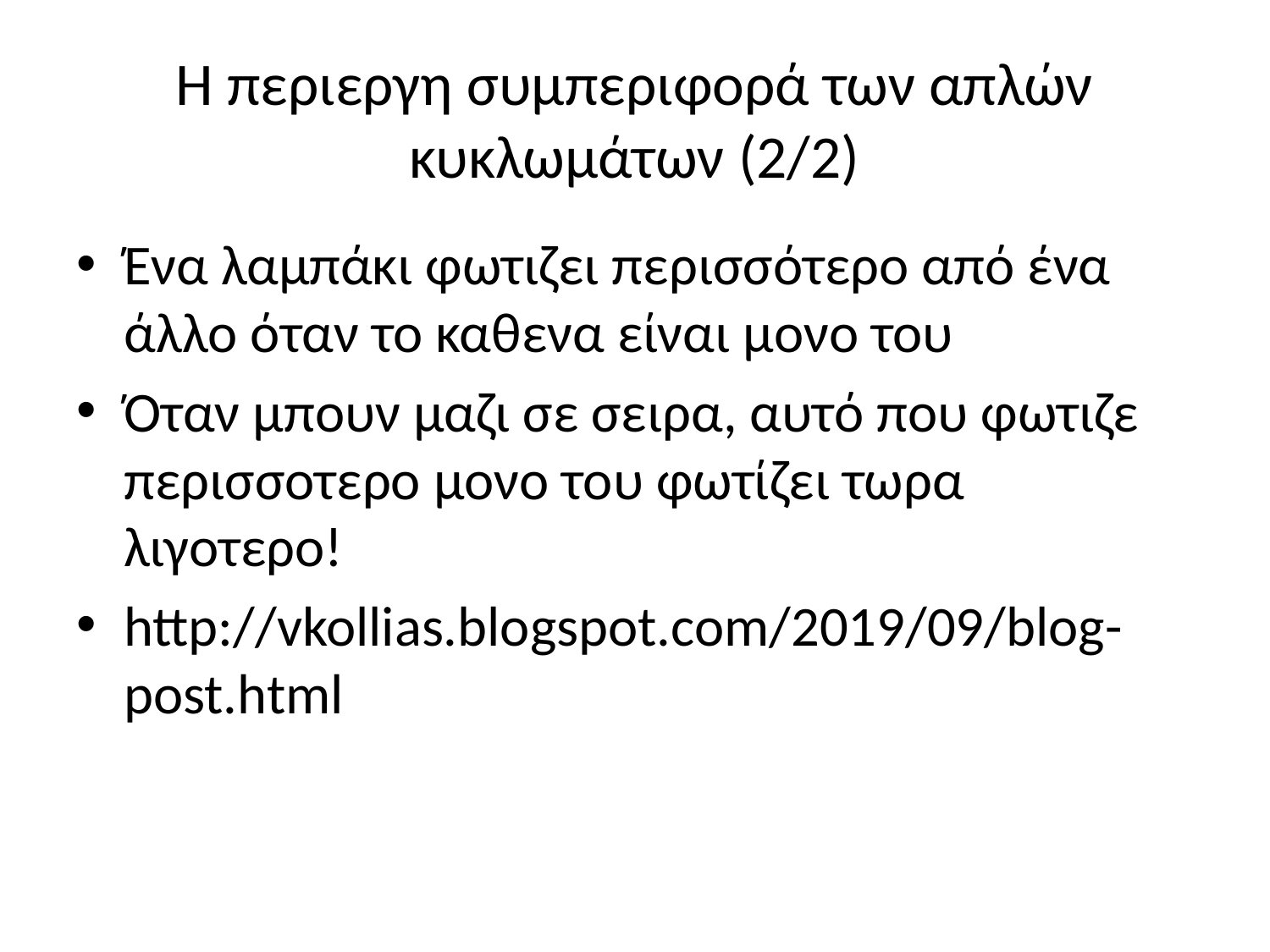

# Η περιεργη συμπεριφορά των απλών κυκλωμάτων (2/2)
Ένα λαμπάκι φωτιζει περισσότερο από ένα άλλο όταν το καθενα είναι μονο του
Όταν μπουν μαζι σε σειρα, αυτό που φωτιζε περισσοτερο μονο του φωτίζει τωρα λιγοτερο!
http://vkollias.blogspot.com/2019/09/blog-post.html